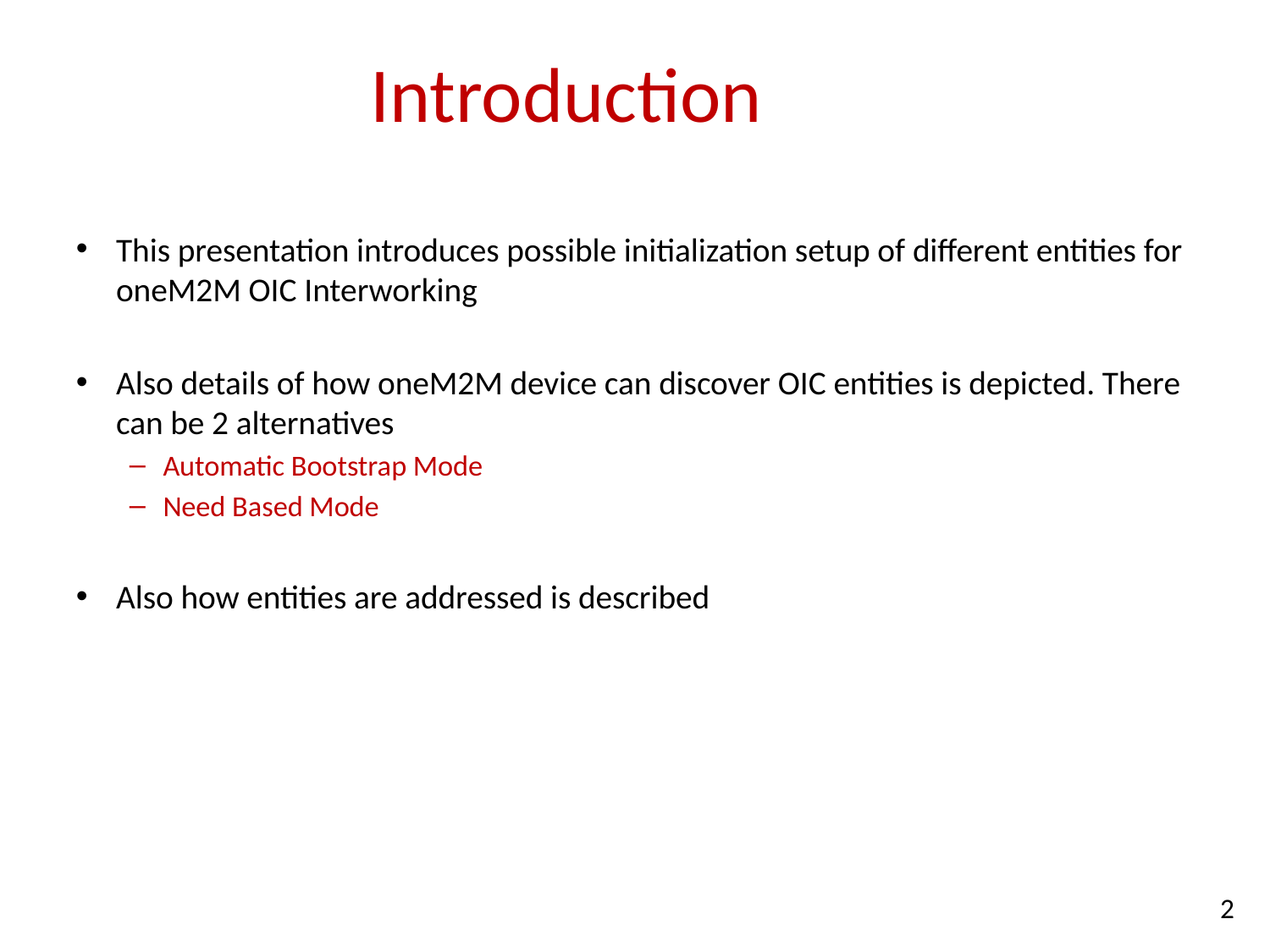

# Introduction
This presentation introduces possible initialization setup of different entities for oneM2M OIC Interworking

Also details of how oneM2M device can discover OIC entities is depicted. There can be 2 alternatives
Automatic Bootstrap Mode
Need Based Mode

Also how entities are addressed is described